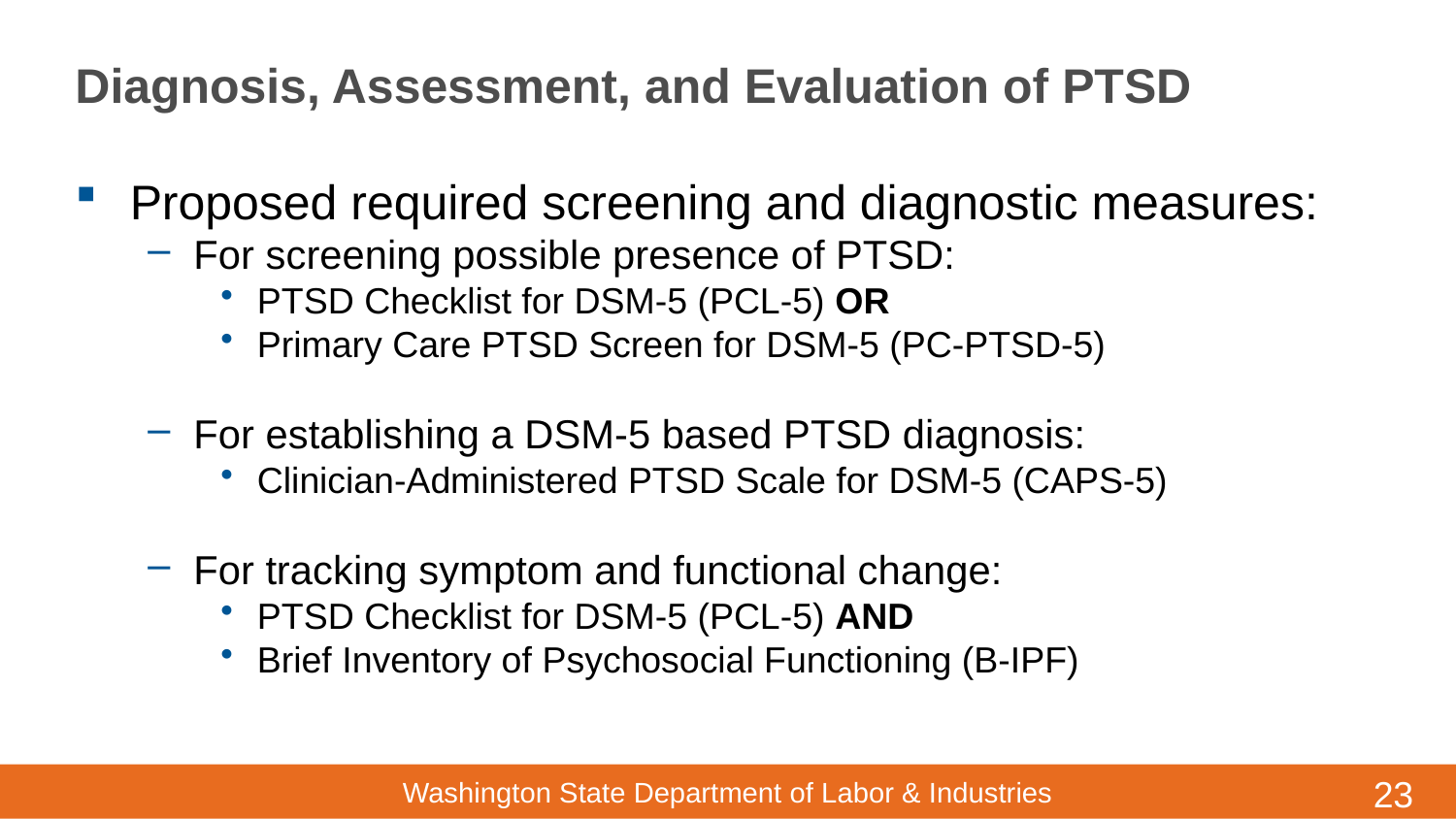

# Diagnosis, Assessment, and Evaluation of PTSD
Proposed required screening and diagnostic measures:
For screening possible presence of PTSD:
PTSD Checklist for DSM-5 (PCL-5) OR
Primary Care PTSD Screen for DSM-5 (PC-PTSD-5)

For establishing a DSM-5 based PTSD diagnosis:
Clinician-Administered PTSD Scale for DSM-5 (CAPS-5)

For tracking symptom and functional change:
PTSD Checklist for DSM-5 (PCL-5) AND
Brief Inventory of Psychosocial Functioning (B-IPF)